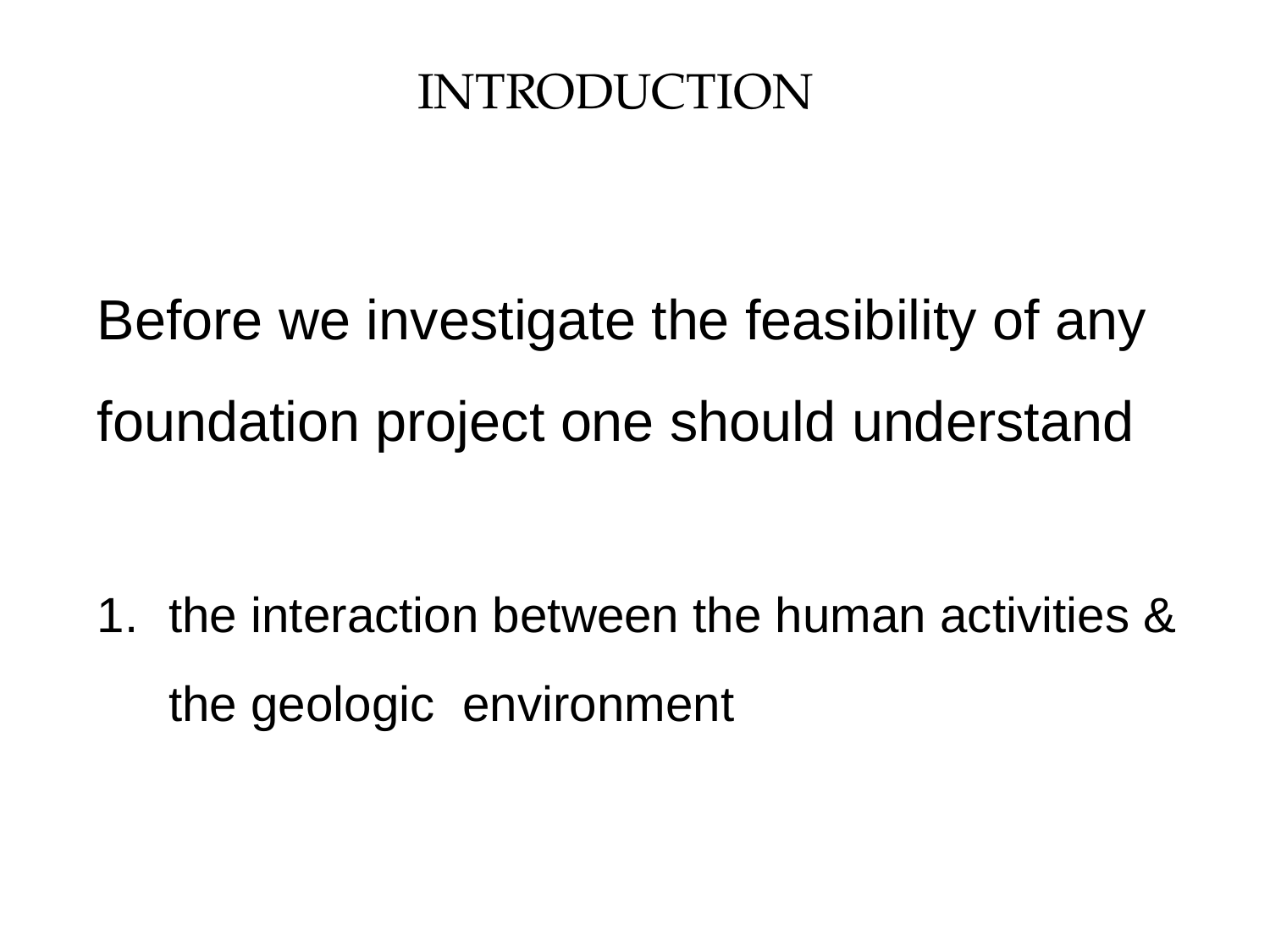

INTRODUCTION
Before we investigate the feasibility of any foundation project one should understand

the interaction between the human activities & the geologic  environment